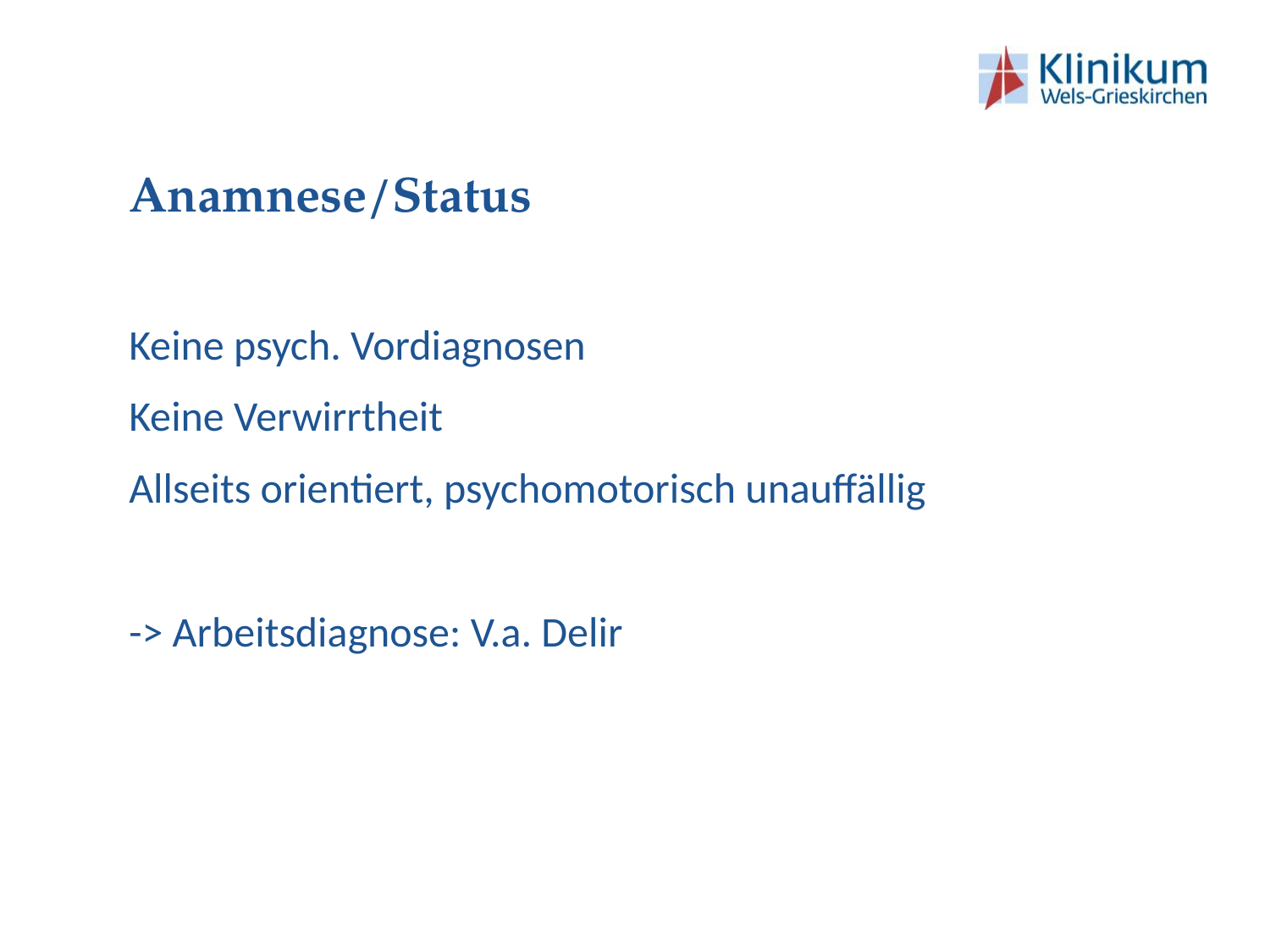

# Anamnese/Status
Keine psych. Vordiagnosen
Keine Verwirrtheit
Allseits orientiert, psychomotorisch unauffällig

-> Arbeitsdiagnose: V.a. Delir